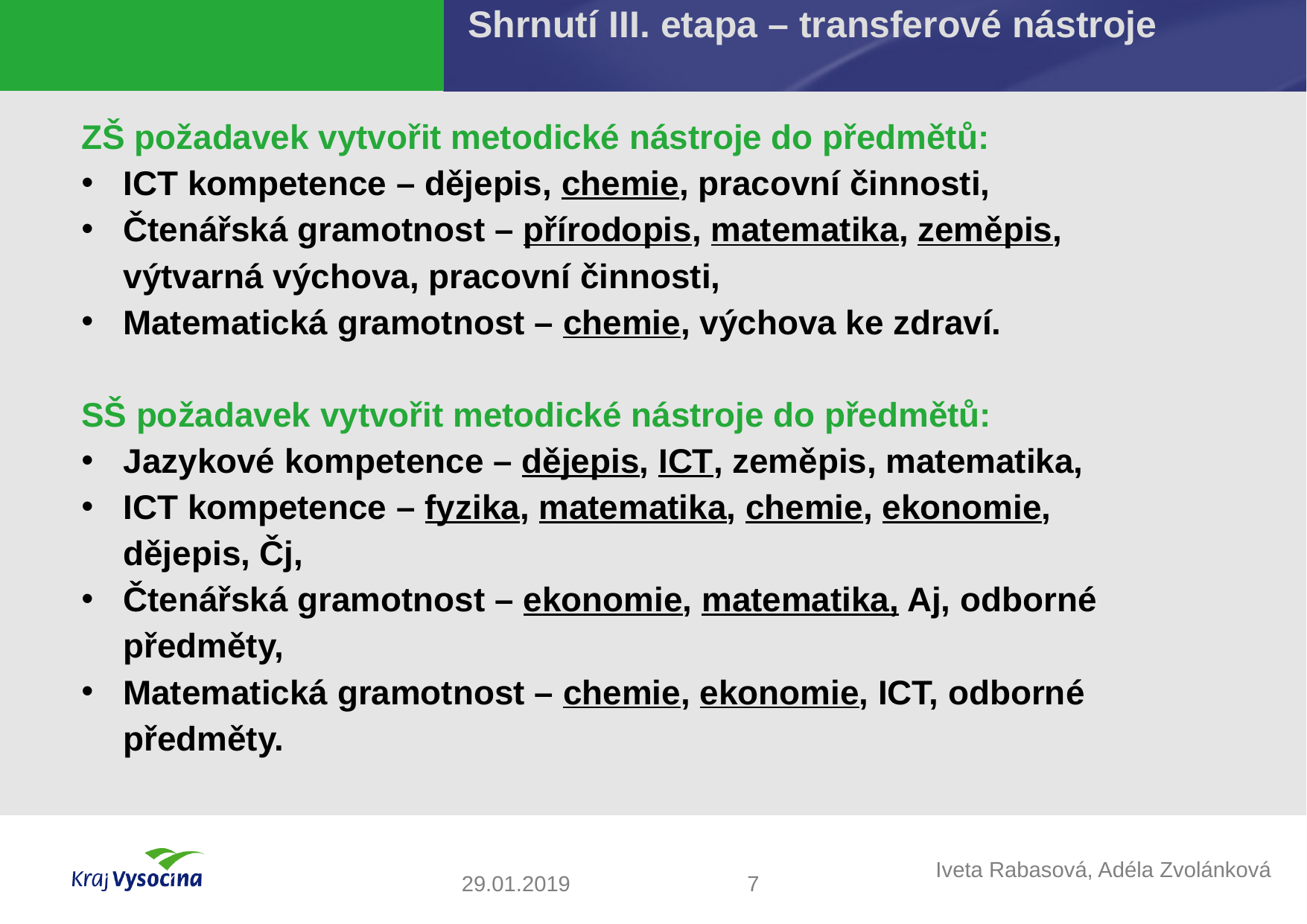

# Shrnutí III. etapa – transferové nástroje
ZŠ požadavek vytvořit metodické nástroje do předmětů:
ICT kompetence – dějepis, chemie, pracovní činnosti,
Čtenářská gramotnost – přírodopis, matematika, zeměpis,     výtvarná výchova, pracovní činnosti,
Matematická gramotnost – chemie, výchova ke zdraví.

SŠ požadavek vytvořit metodické nástroje do předmětů:
Jazykové kompetence – dějepis, ICT, zeměpis, matematika,
ICT kompetence – fyzika, matematika, chemie, ekonomie, dějepis, Čj,
Čtenářská gramotnost – ekonomie, matematika, Aj, odborné předměty,
Matematická gramotnost – chemie, ekonomie, ICT, odborné předměty.
7
29.01.2019